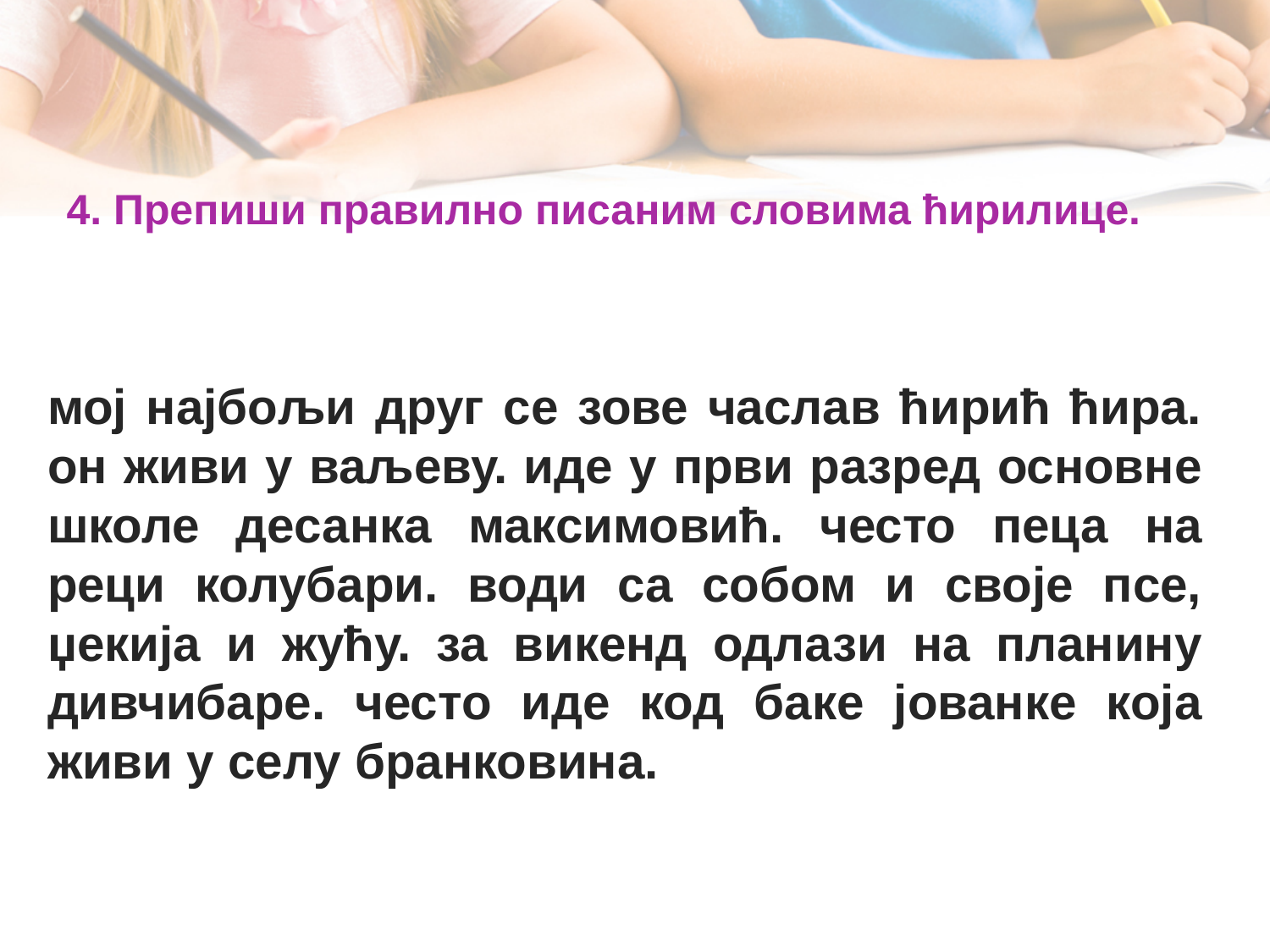

4. Препиши правилно писаним словима ћирилице.

мој најбољи друг се зове часлав ћирић ћира. он живи у ваљеву. иде у први разред основне школе десанка максимовић. често пеца на реци колубари. води са собом и своје псе, џекија и жућу. за викенд одлази на планину дивчибаре. често иде код баке јованке која живи у селу бранковина.